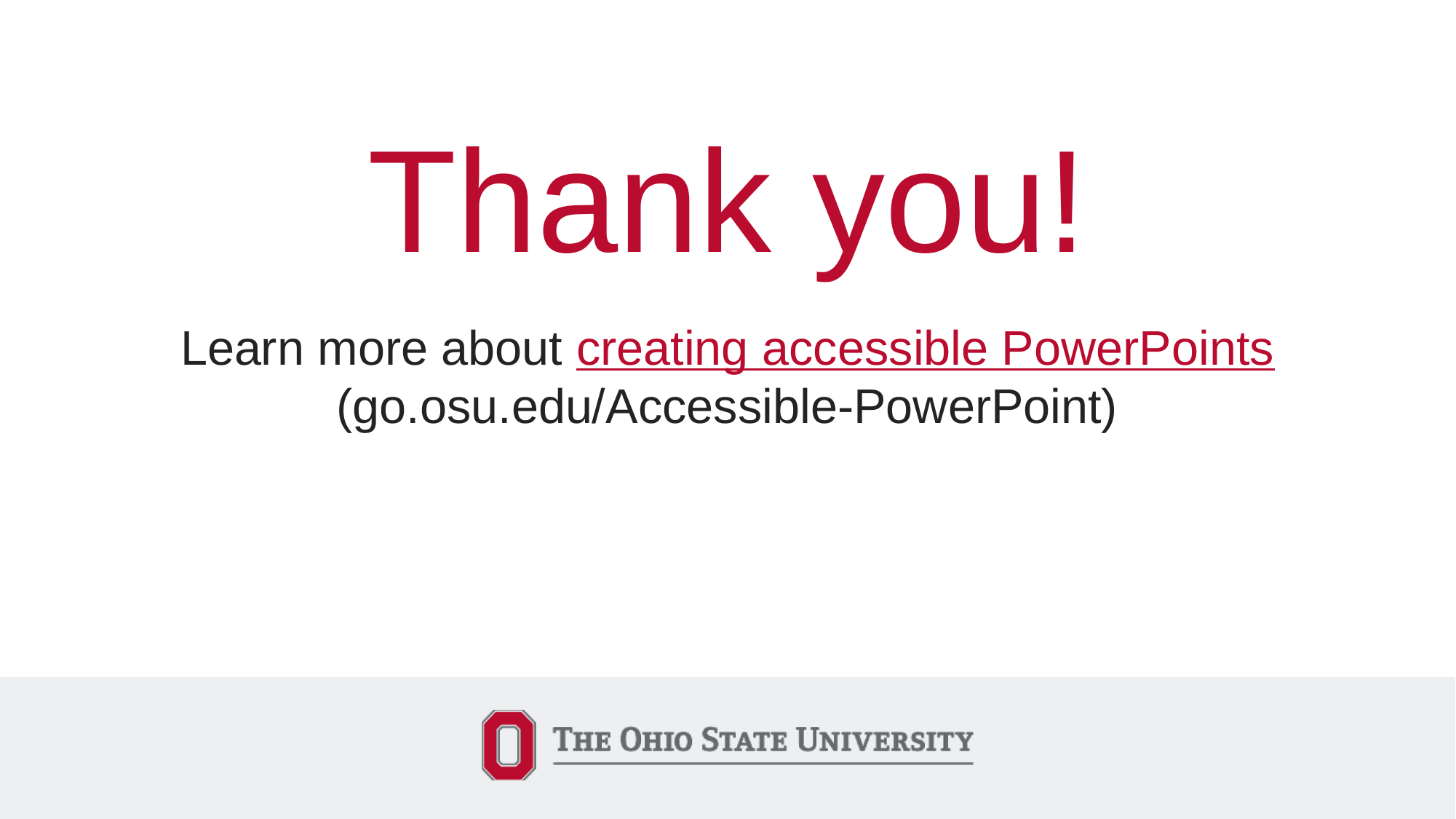

# Thank you!
Learn more about creating accessible PowerPoints
(go.osu.edu/Accessible-PowerPoint)